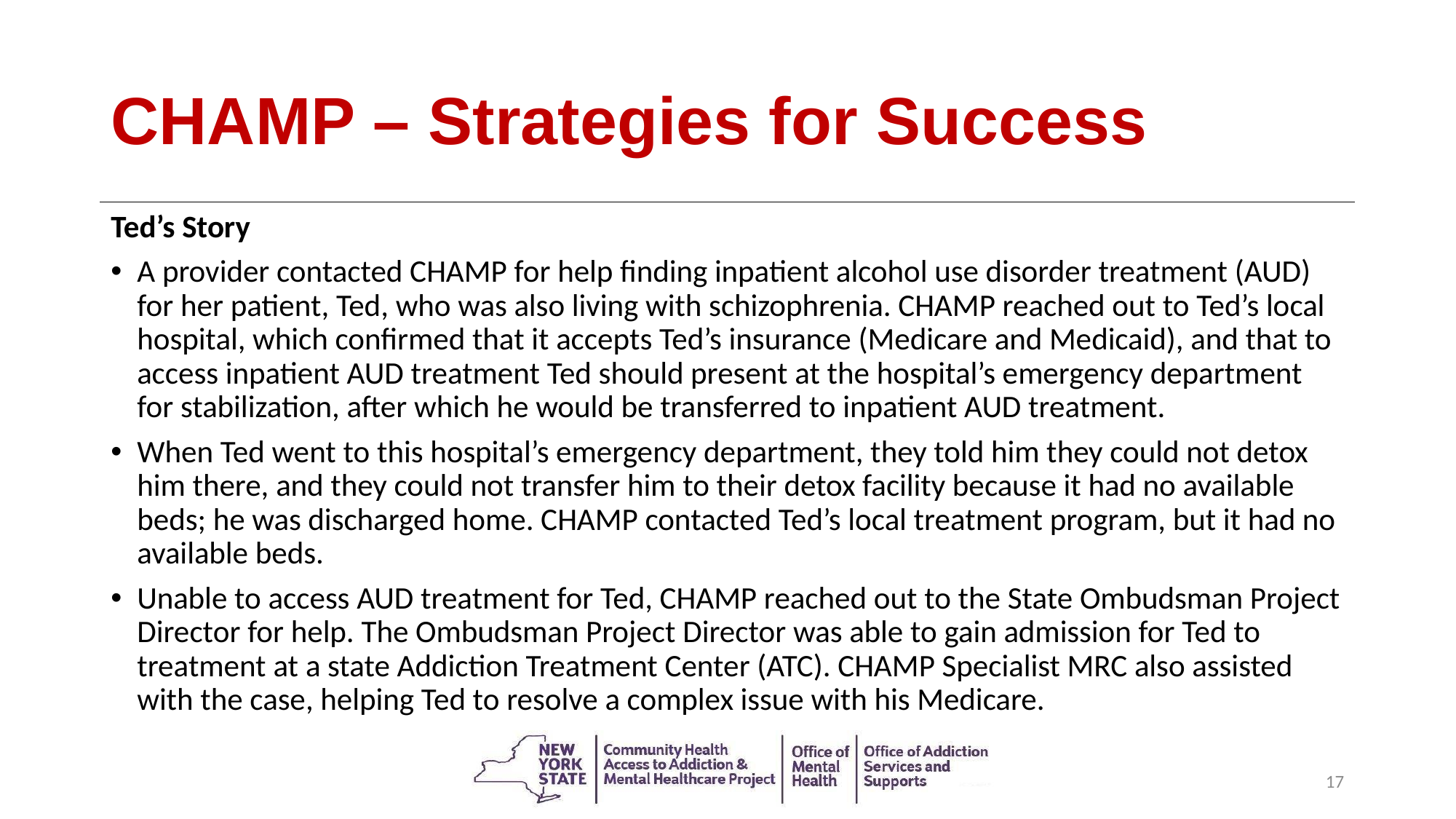

# CHAMP – Strategies for Success
Ted’s Story
A provider contacted CHAMP for help finding inpatient alcohol use disorder treatment (AUD) for her patient, Ted, who was also living with schizophrenia. CHAMP reached out to Ted’s local hospital, which confirmed that it accepts Ted’s insurance (Medicare and Medicaid), and that to access inpatient AUD treatment Ted should present at the hospital’s emergency department for stabilization, after which he would be transferred to inpatient AUD treatment.
When Ted went to this hospital’s emergency department, they told him they could not detox him there, and they could not transfer him to their detox facility because it had no available beds; he was discharged home. CHAMP contacted Ted’s local treatment program, but it had no available beds.
Unable to access AUD treatment for Ted, CHAMP reached out to the State Ombudsman Project Director for help. The Ombudsman Project Director was able to gain admission for Ted to treatment at a state Addiction Treatment Center (ATC). CHAMP Specialist MRC also assisted with the case, helping Ted to resolve a complex issue with his Medicare.

17